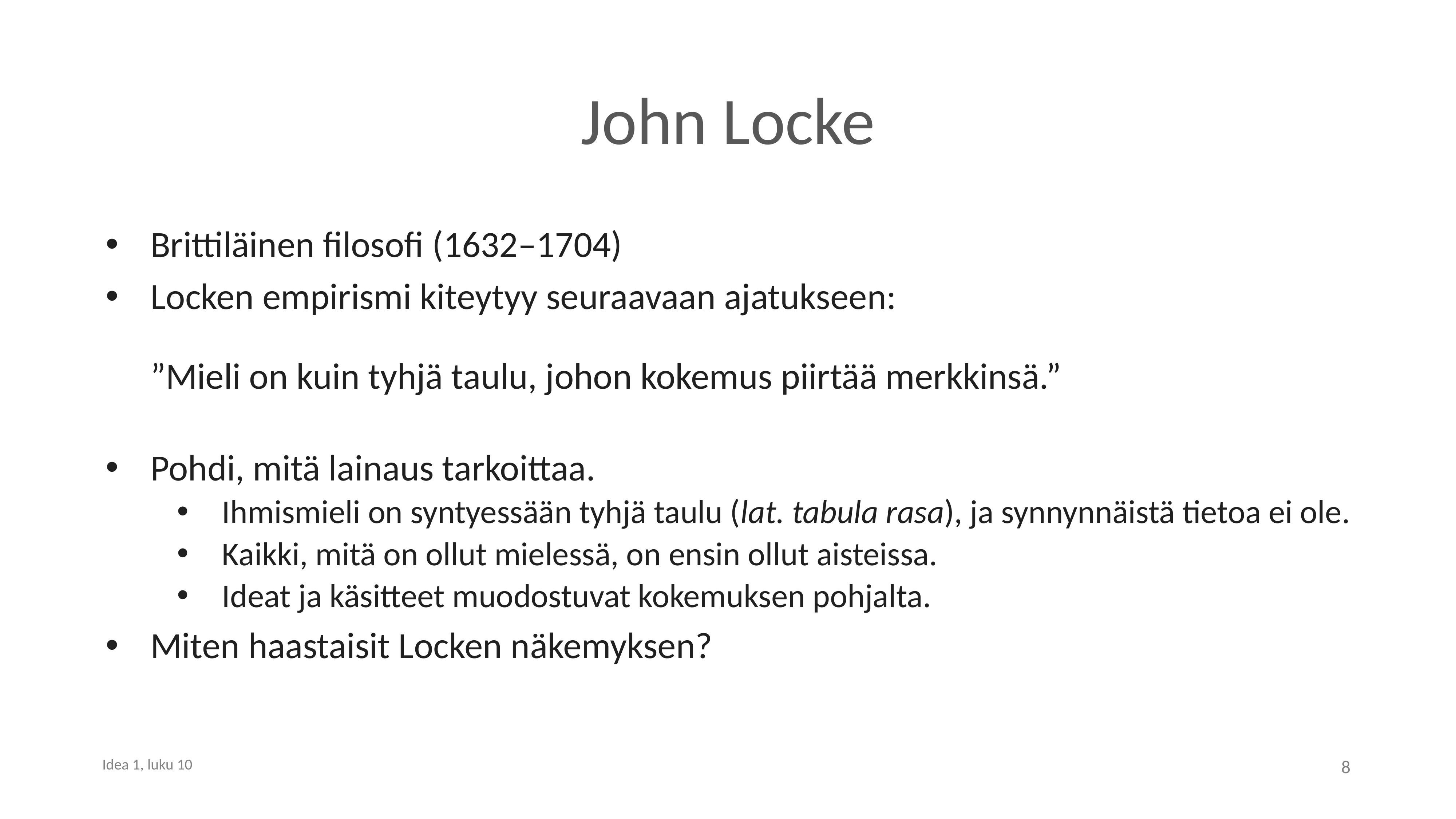

# John Locke
Brittiläinen filosofi (1632–1704)
Locken empirismi kiteytyy seuraavaan ajatukseen:
”Mieli on kuin tyhjä taulu, johon kokemus piirtää merkkinsä.”
Pohdi, mitä lainaus tarkoittaa.
Ihmismieli on syntyessään tyhjä taulu (lat. tabula rasa), ja synnynnäistä tietoa ei ole.
Kaikki, mitä on ollut mielessä, on ensin ollut aisteissa.
Ideat ja käsitteet muodostuvat kokemuksen pohjalta.
Miten haastaisit Locken näkemyksen?
8
Idea 1, luku 10